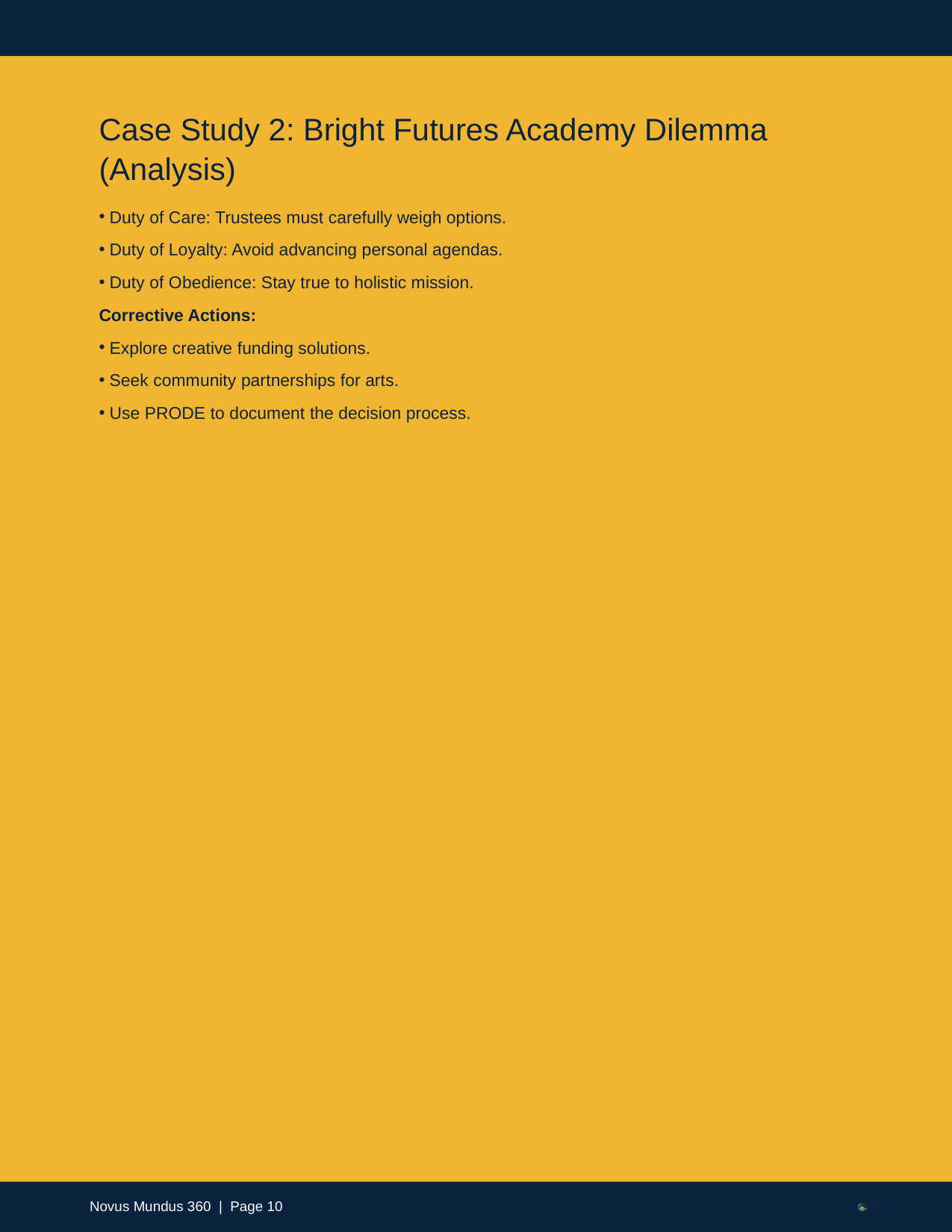

Case Study 2: Bright Futures Academy Dilemma (Analysis)
Duty of Care: Trustees must carefully weigh options.
Duty of Loyalty: Avoid advancing personal agendas.
Duty of Obedience: Stay true to holistic mission.
Corrective Actions:
Explore creative funding solutions.
Seek community partnerships for arts.
Use PRODE to document the decision process.
Novus Mundus 360  |  Page 10